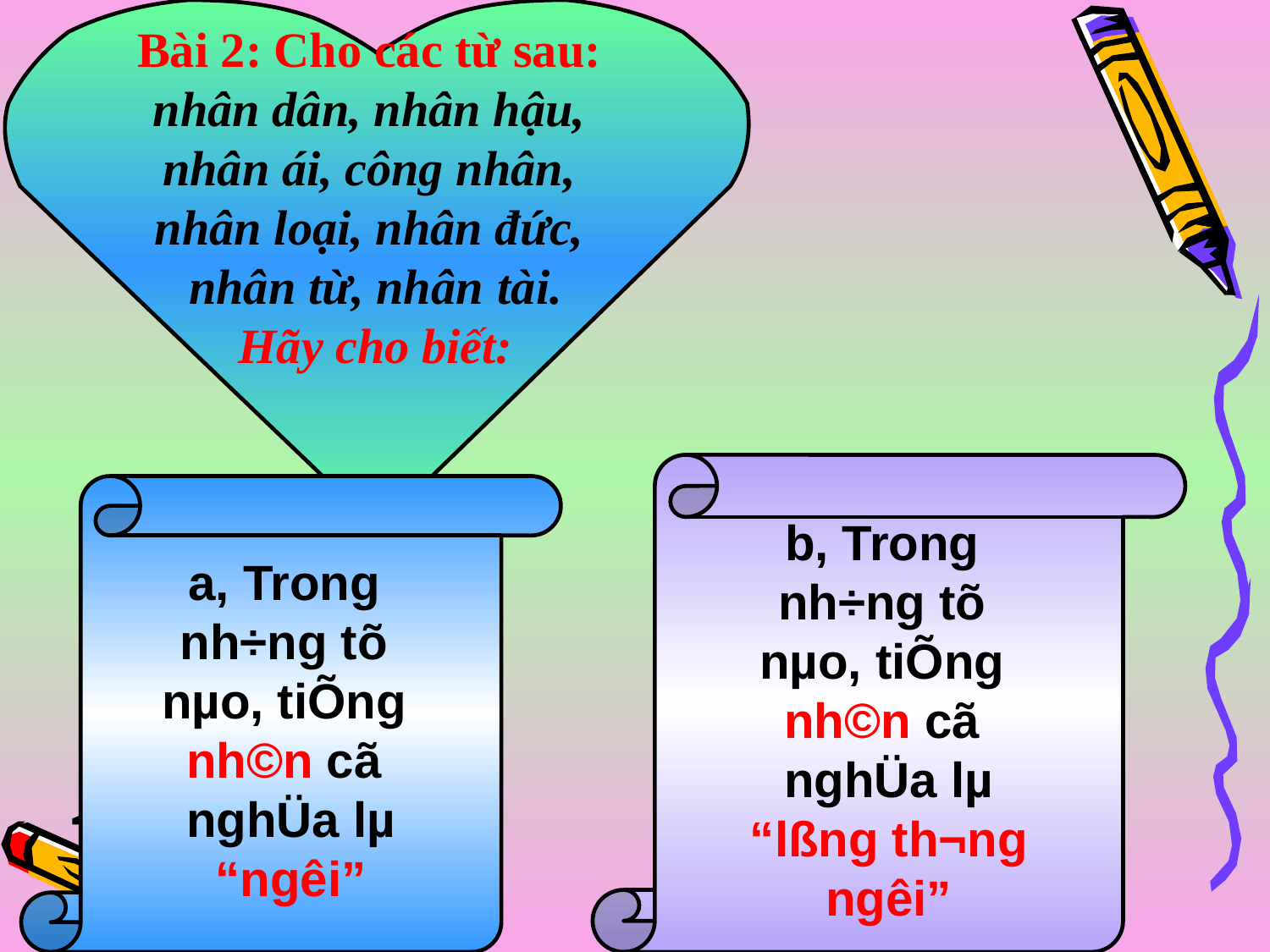

Bài 2: Cho các từ sau:
nhân dân, nhân hậu,
nhân ái, công nhân,
nhân loại, nhân đức,
nhân từ, nhân tài.
Hãy cho biết:
b, Trong
nh÷ng tõ
nµo, tiÕng
nh©n cã
nghÜa lµ
“lßng th­¬ng
ng­êi”
a, Trong
nh÷ng tõ
nµo, tiÕng
nh©n cã
nghÜa lµ
“ng­êi”